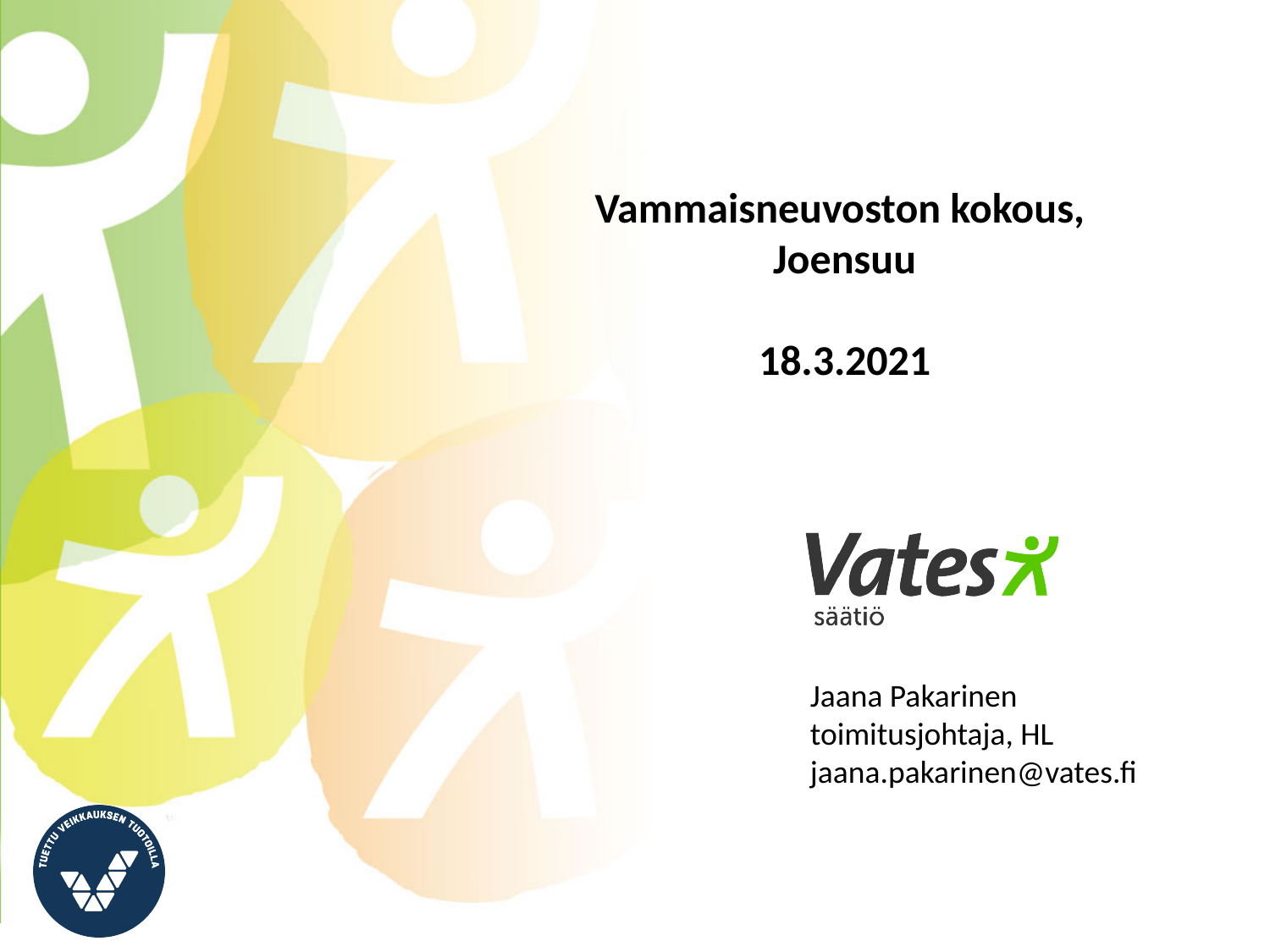

Vammaisneuvoston kokous,
Joensuu
18.3.2021
Jaana Pakarinen toimitusjohtaja, HL
jaana.pakarinen@vates.fi